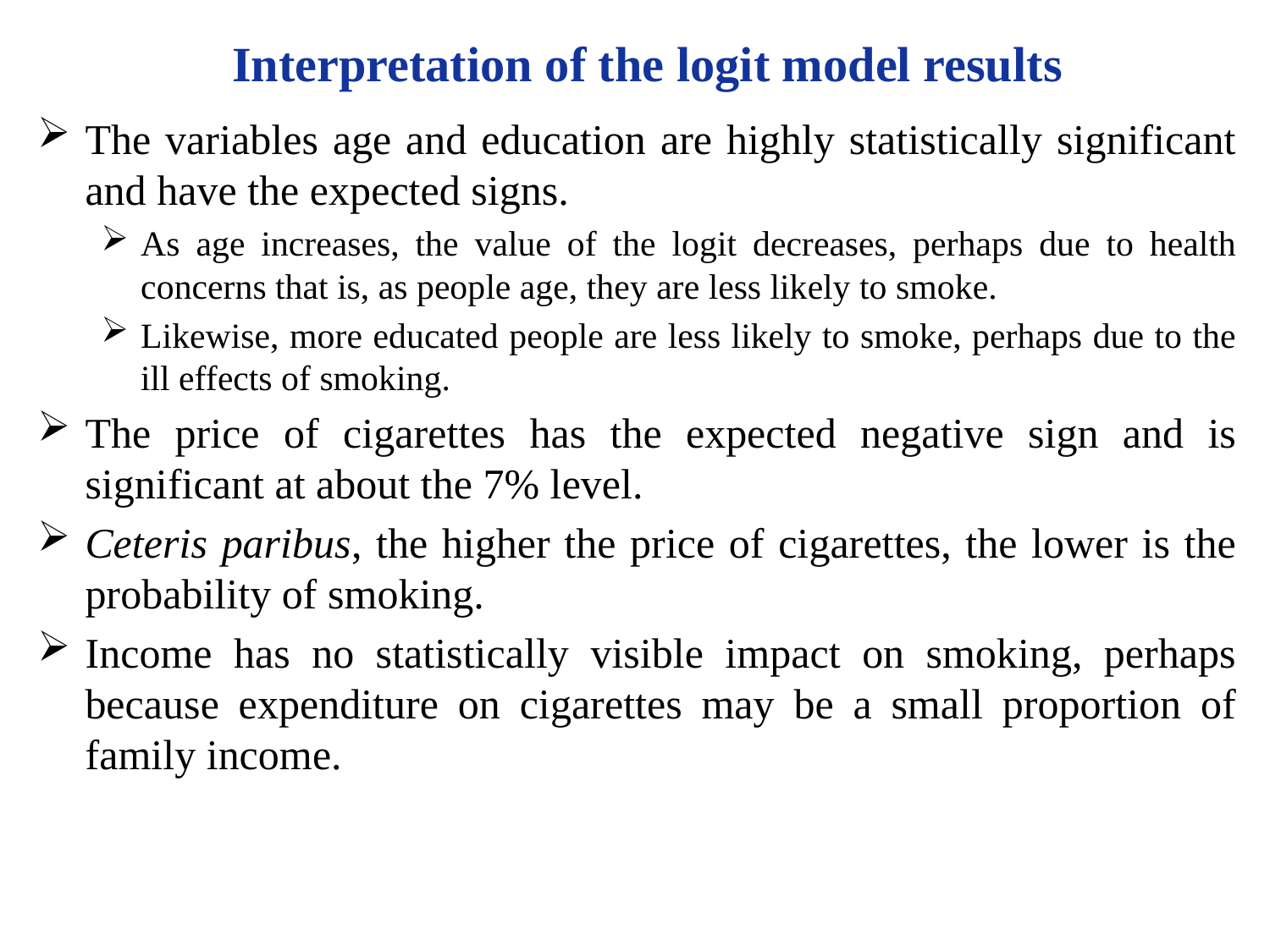

# Interpretation of the logit model results
The variables age and education are highly statistically significant and have the expected signs.
As age increases, the value of the logit decreases, perhaps due to health concerns that is, as people age, they are less likely to smoke.
Likewise, more educated people are less likely to smoke, perhaps due to the ill effects of smoking.
The price of cigarettes has the expected negative sign and is significant at about the 7% level.
Ceteris paribus, the higher the price of cigarettes, the lower is the probability of smoking.
Income has no statistically visible impact on smoking, perhaps because expenditure on cigarettes may be a small proportion of family income.